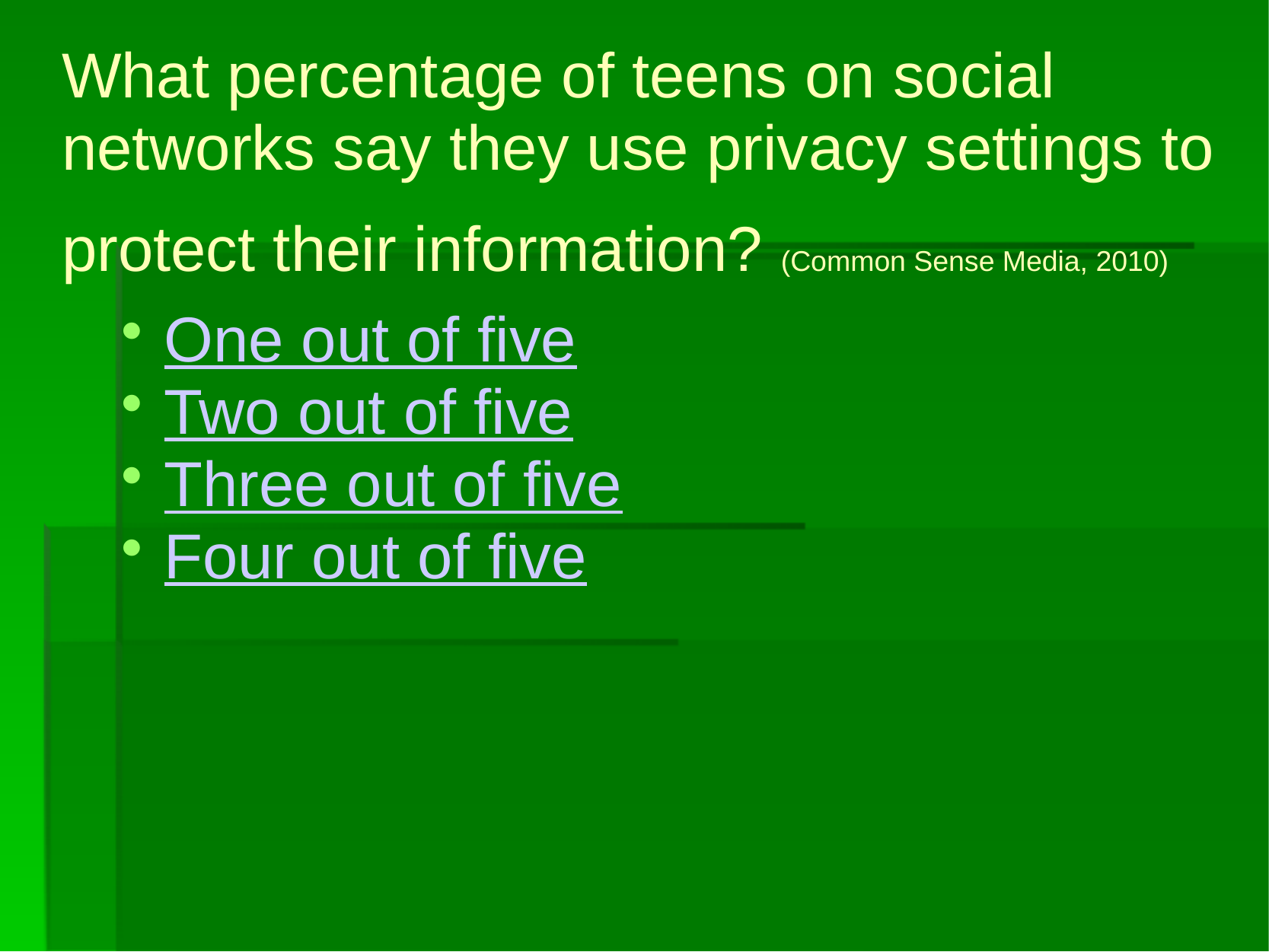

# What percentage of teens on social networks say they use privacy settings to protect their information? (Common Sense Media, 2010)
One out of five
Two out of five
Three out of five
Four out of five